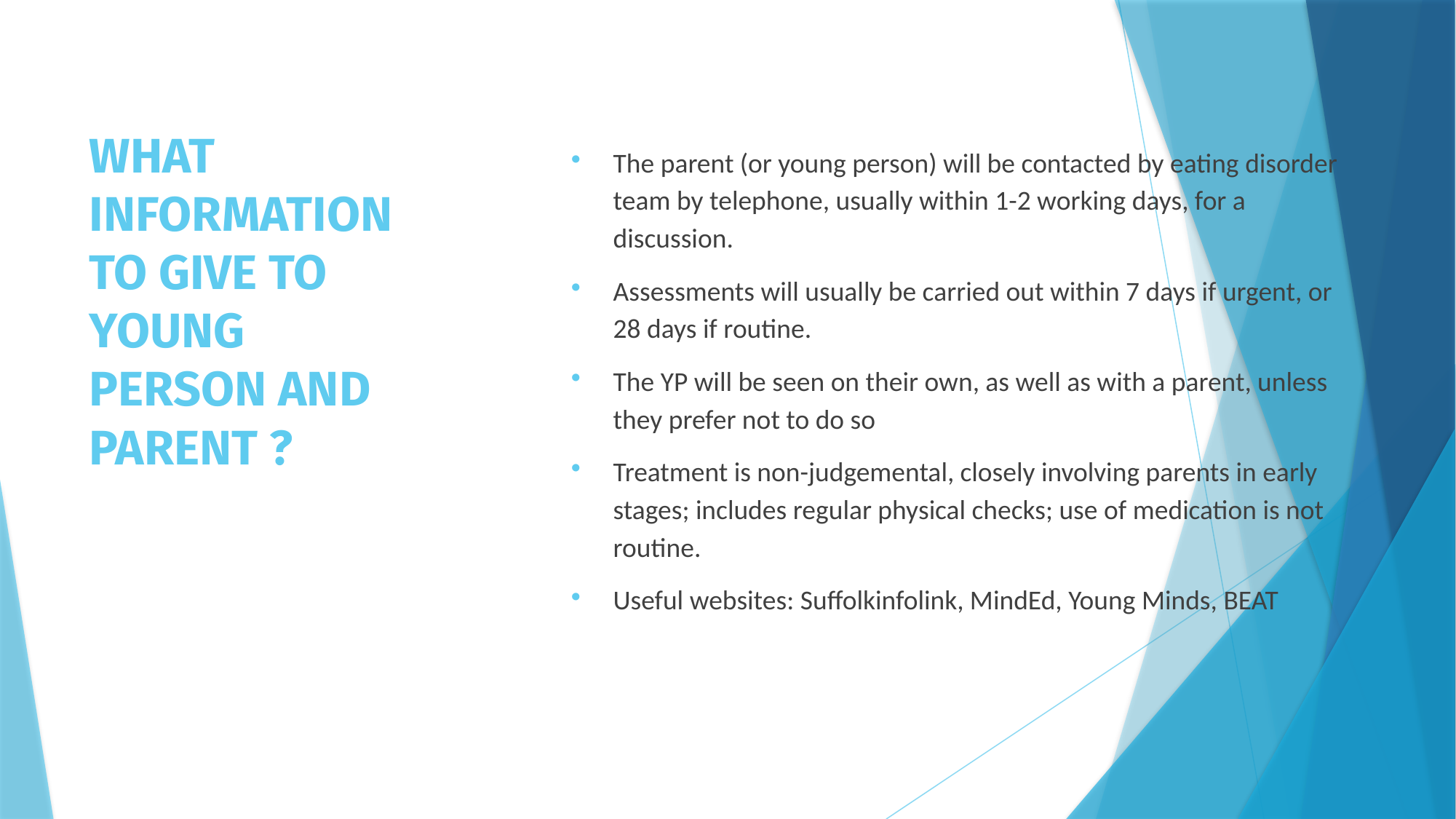

# WHAT INFORMATION TO GIVE TO YOUNG PERSON AND PARENT ?
The parent (or young person) will be contacted by eating disorder team by telephone, usually within 1-2 working days, for a discussion.
Assessments will usually be carried out within 7 days if urgent, or 28 days if routine.
The YP will be seen on their own, as well as with a parent, unless they prefer not to do so
Treatment is non-judgemental, closely involving parents in early stages; includes regular physical checks; use of medication is not routine.
Useful websites: Suffolkinfolink, MindEd, Young Minds, BEAT